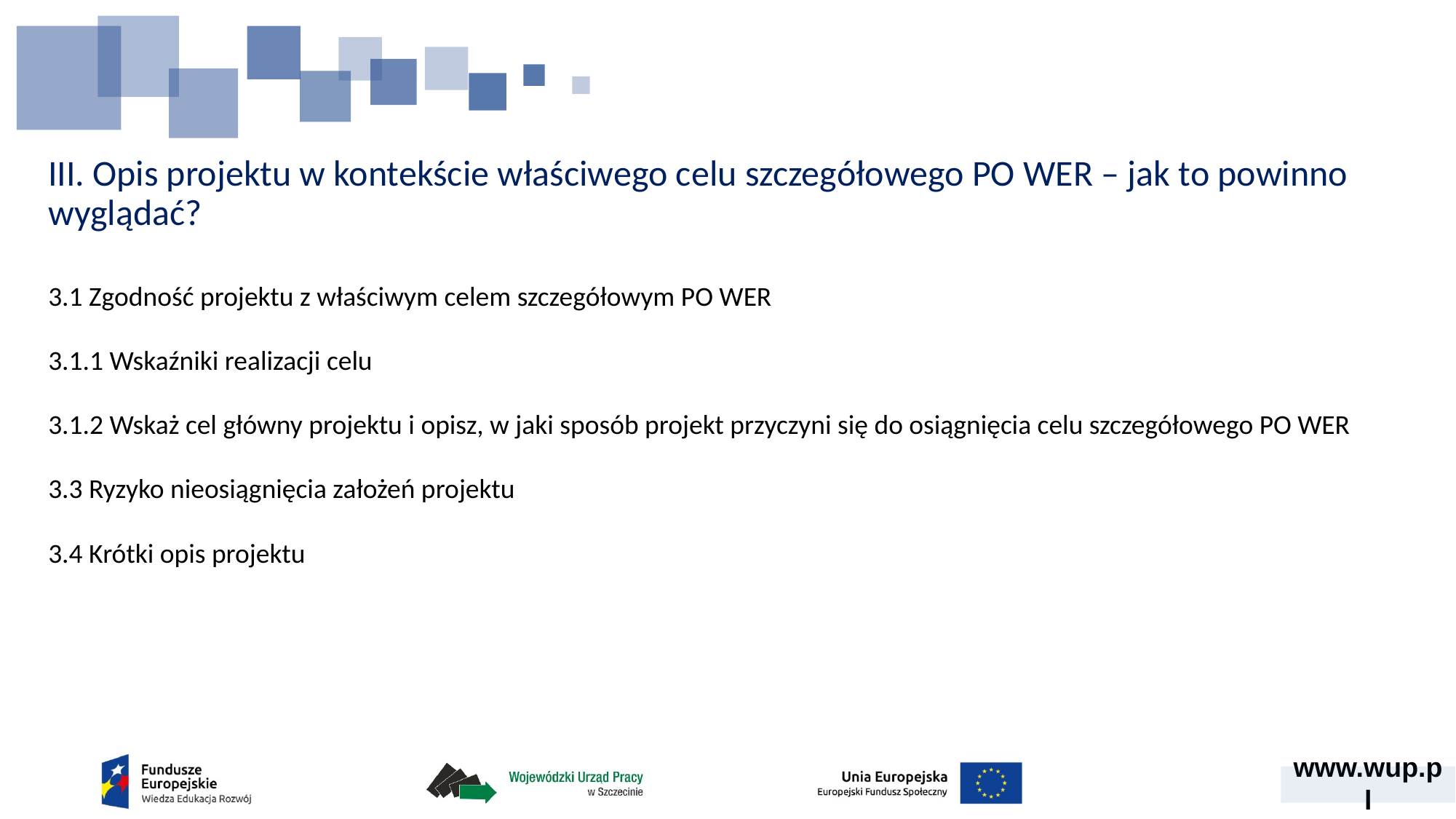

# III. Opis projektu w kontekście właściwego celu szczegółowego PO WER – jak to powinno wyglądać?

3.1 Zgodność projektu z właściwym celem szczegółowym PO WER
3.1.1 Wskaźniki realizacji celu
3.1.2 Wskaż cel główny projektu i opisz, w jaki sposób projekt przyczyni się do osiągnięcia celu szczegółowego PO WER
3.3 Ryzyko nieosiągnięcia założeń projektu
3.4 Krótki opis projektu